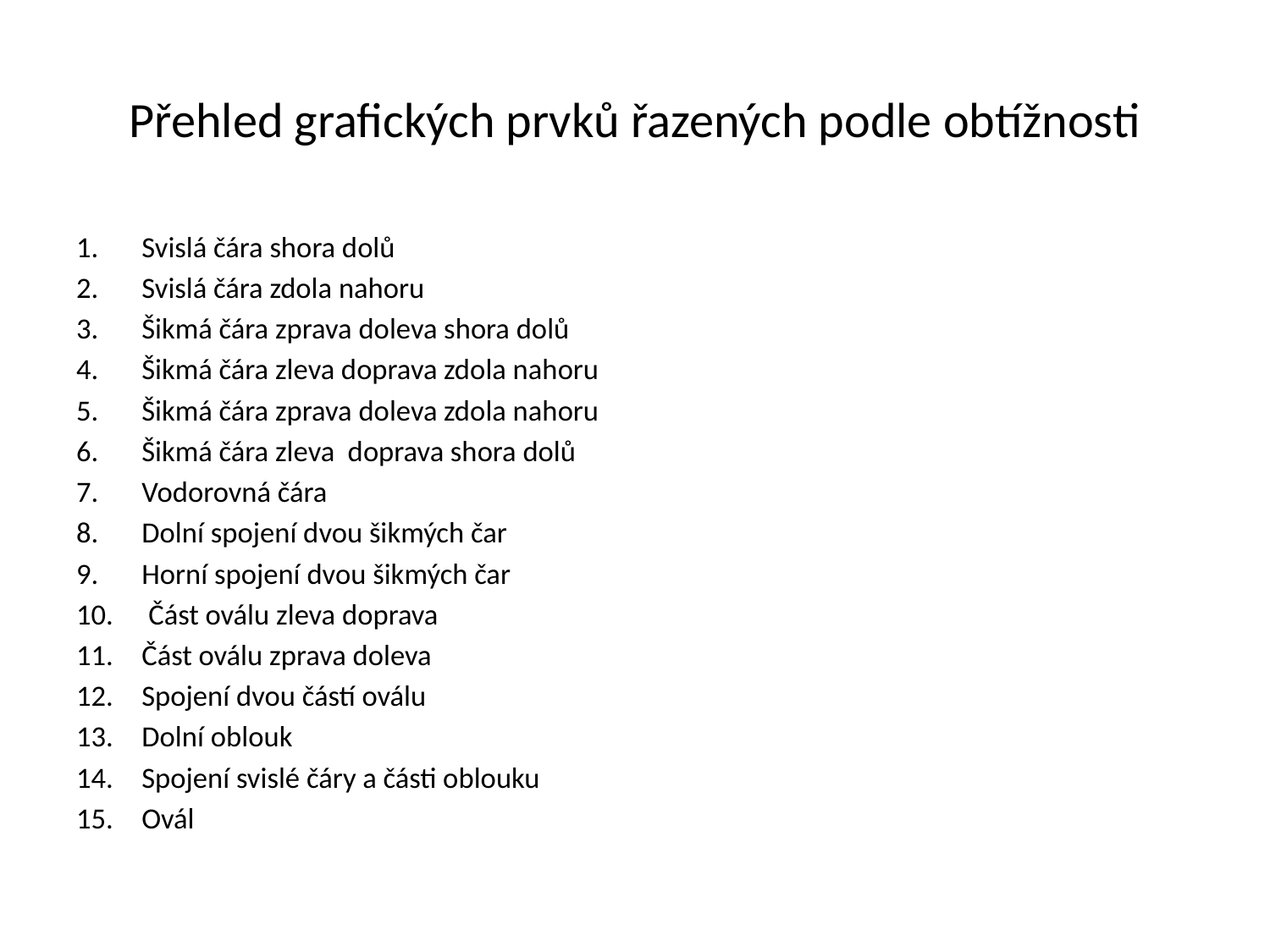

# Přehled grafických prvků řazených podle obtížnosti
Svislá čára shora dolů
Svislá čára zdola nahoru
Šikmá čára zprava doleva shora dolů
Šikmá čára zleva doprava zdola nahoru
Šikmá čára zprava doleva zdola nahoru
Šikmá čára zleva  doprava shora dolů
Vodorovná čára
Dolní spojení dvou šikmých čar
Horní spojení dvou šikmých čar
 Část oválu zleva doprava
Část oválu zprava doleva
Spojení dvou částí oválu
Dolní oblouk
Spojení svislé čáry a části oblouku
Ovál